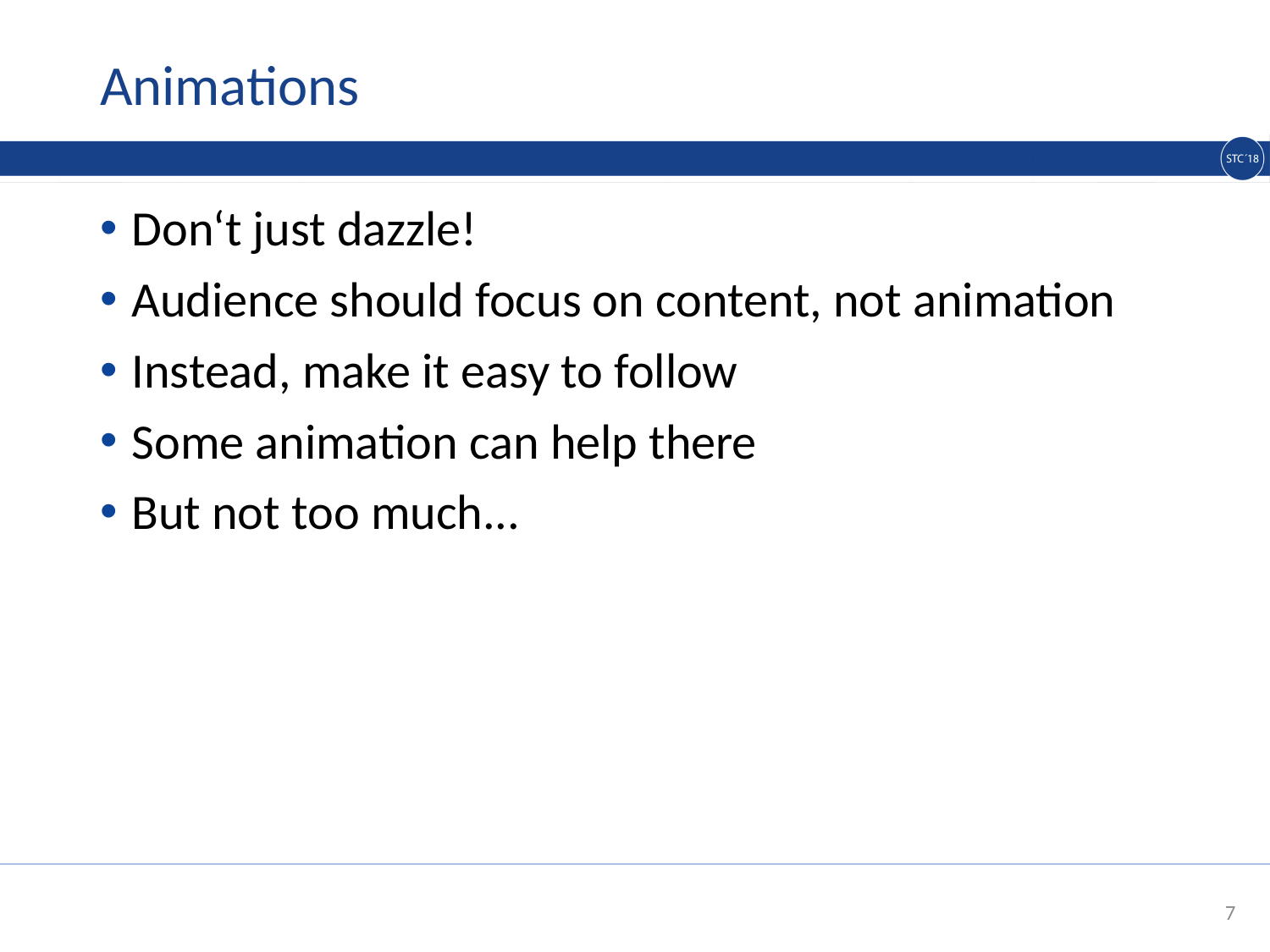

# Animations
Don‘t just dazzle!
Audience should focus on content, not animation
Instead, make it easy to follow
Some animation can help there
But not too much...

7